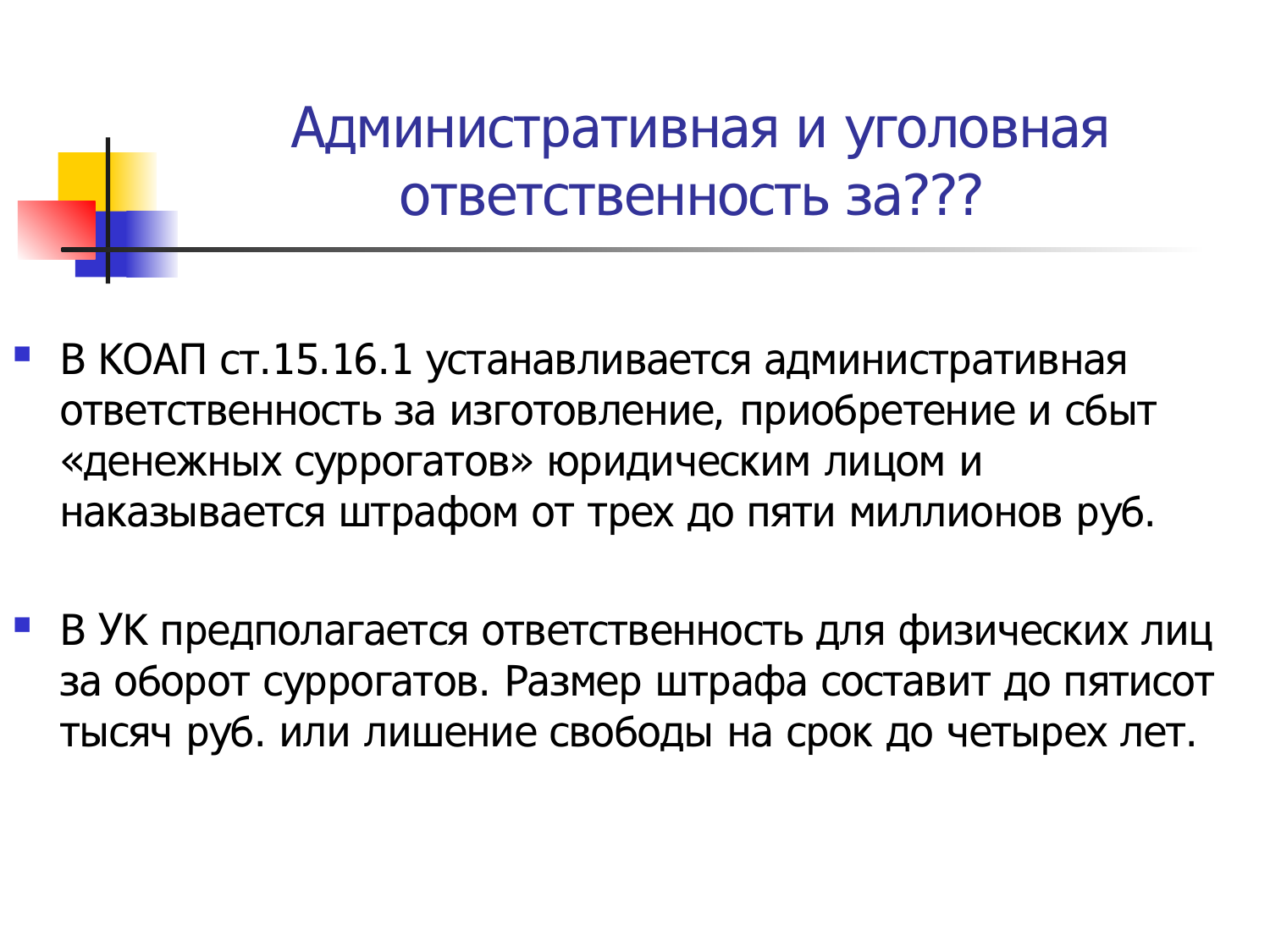

# Административная и уголовная ответственность за???
В КОАП ст.15.16.1 устанавливается административная ответственность за изготовление, приобретение и сбыт «денежных суррогатов» юридическим лицом и наказывается штрафом от трех до пяти миллионов руб.

В УК предполагается ответственность для физических лиц за оборот суррогатов. Размер штрафа составит до пятисот тысяч руб. или лишение свободы на срок до четырех лет.